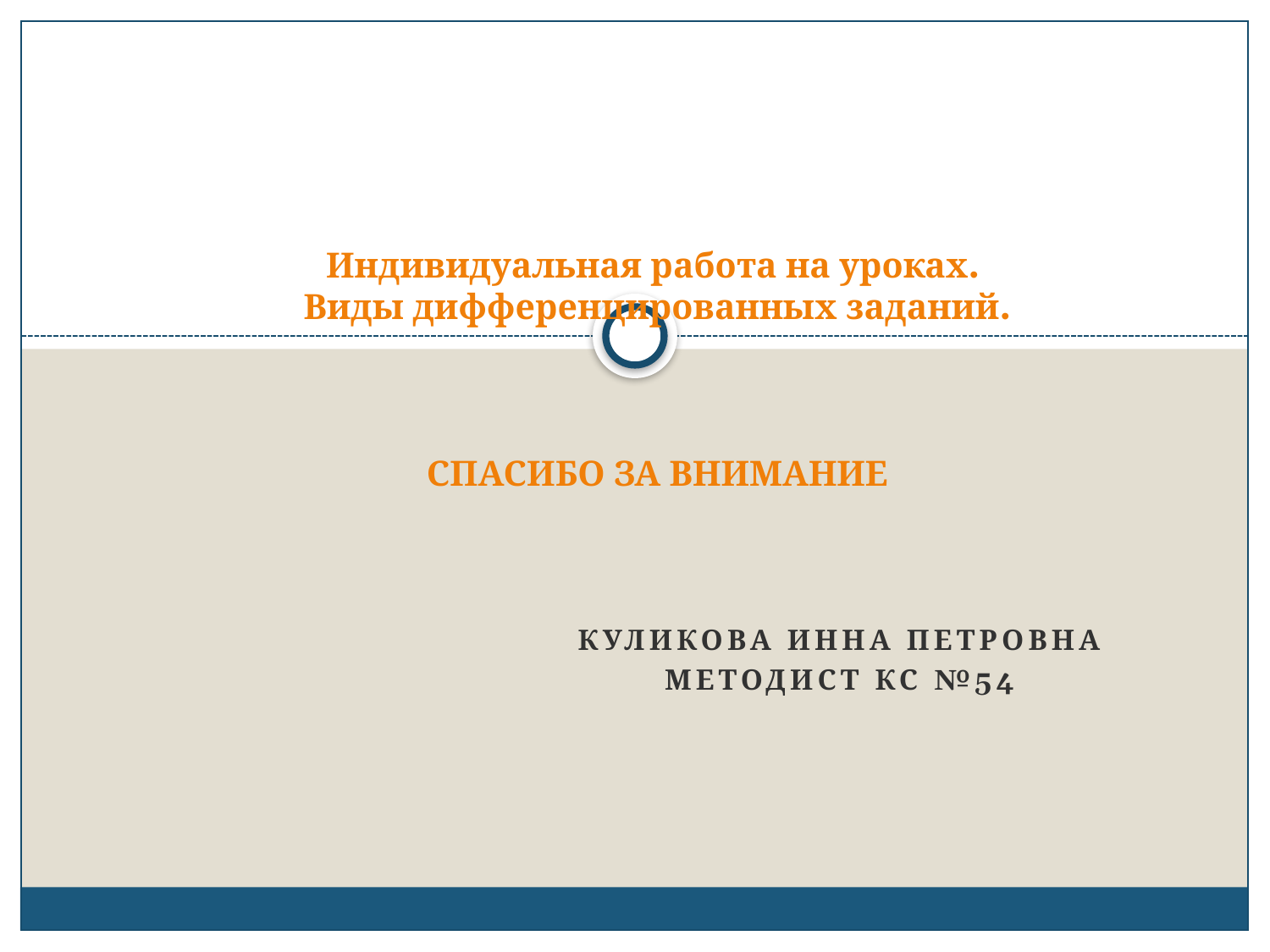

# Индивидуальная работа на уроках. Виды дифференцированных заданий. СПАСИБО ЗА ВНИМАНИЕ
Куликова Инна Петровна
Методист кс №54